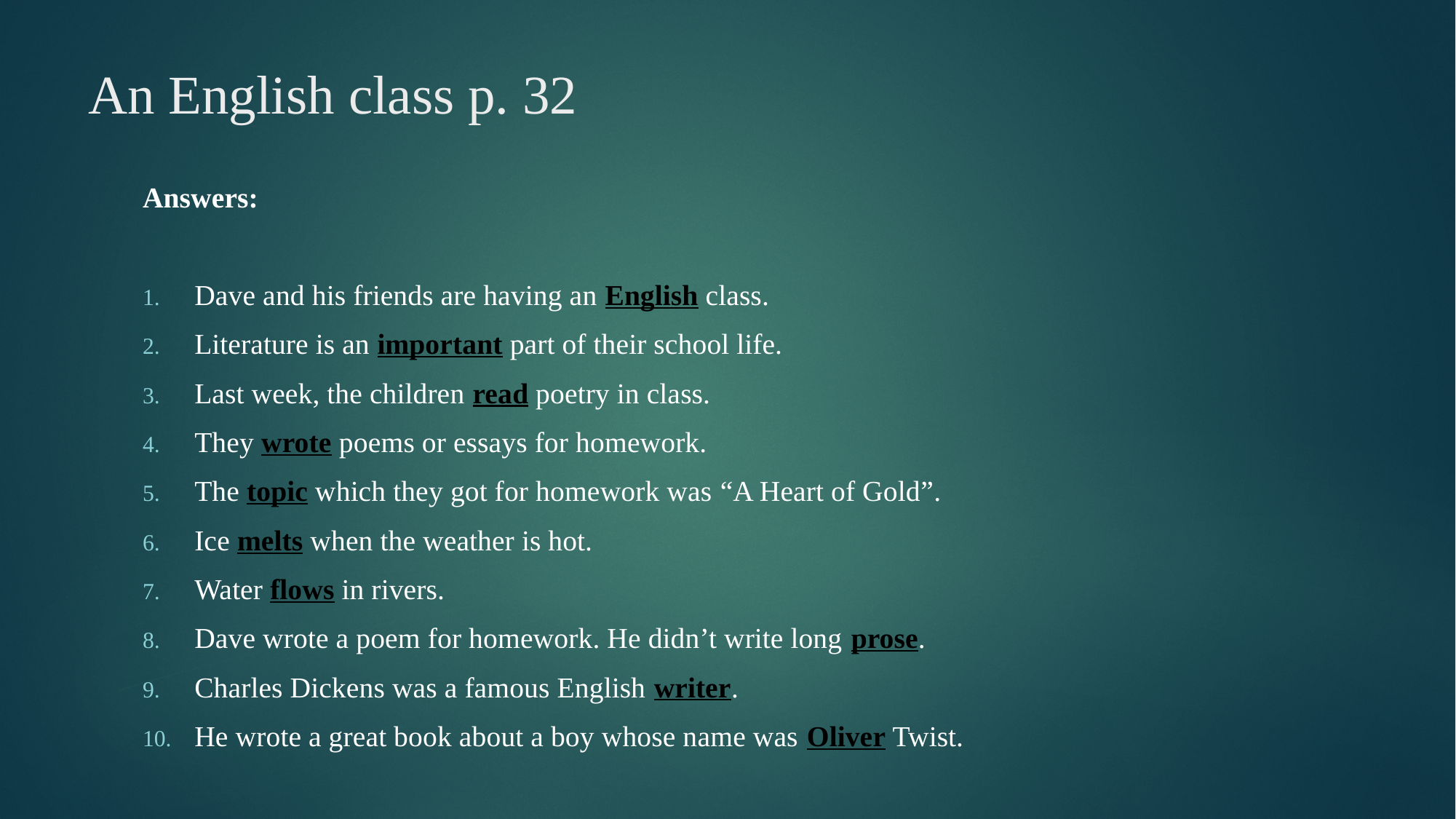

# An English class p. 32
Answers:

Dave and his friends are having an English class.
Literature is an important part of their school life.
Last week, the children read poetry in class.
They wrote poems or essays for homework.
The topic which they got for homework was “A Heart of Gold”.
Ice melts when the weather is hot.
Water flows in rivers.
Dave wrote a poem for homework. He didn’t write long prose.
Charles Dickens was a famous English writer.
He wrote a great book about a boy whose name was Oliver Twist.